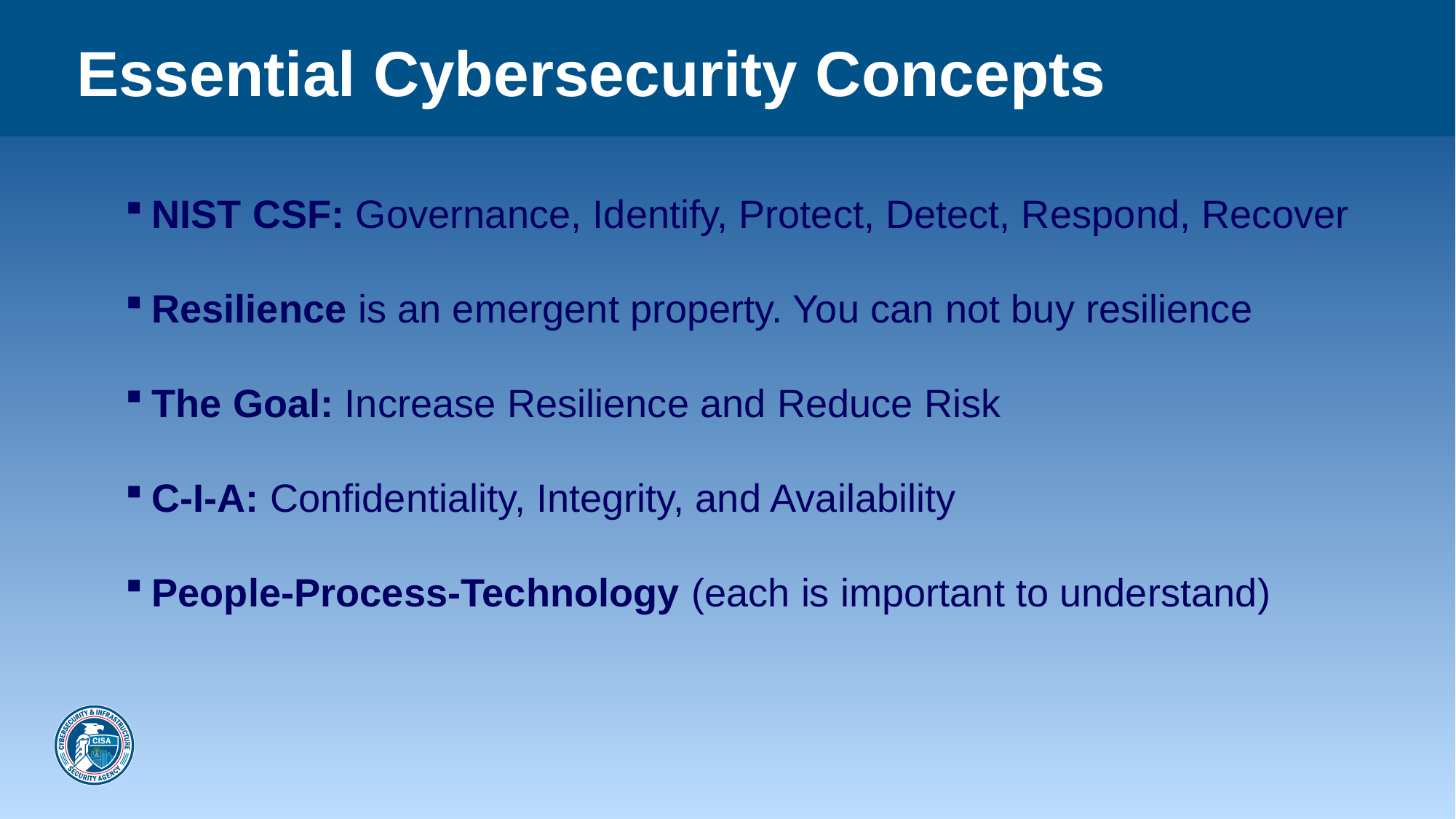

# Essential Cybersecurity Concepts
NIST CSF: Governance, Identify, Protect, Detect, Respond, Recover
Resilience is an emergent property. You can not buy resilience
The Goal: Increase Resilience and Reduce Risk
C-I-A: Confidentiality, Integrity, and Availability
People-Process-Technology (each is important to understand)